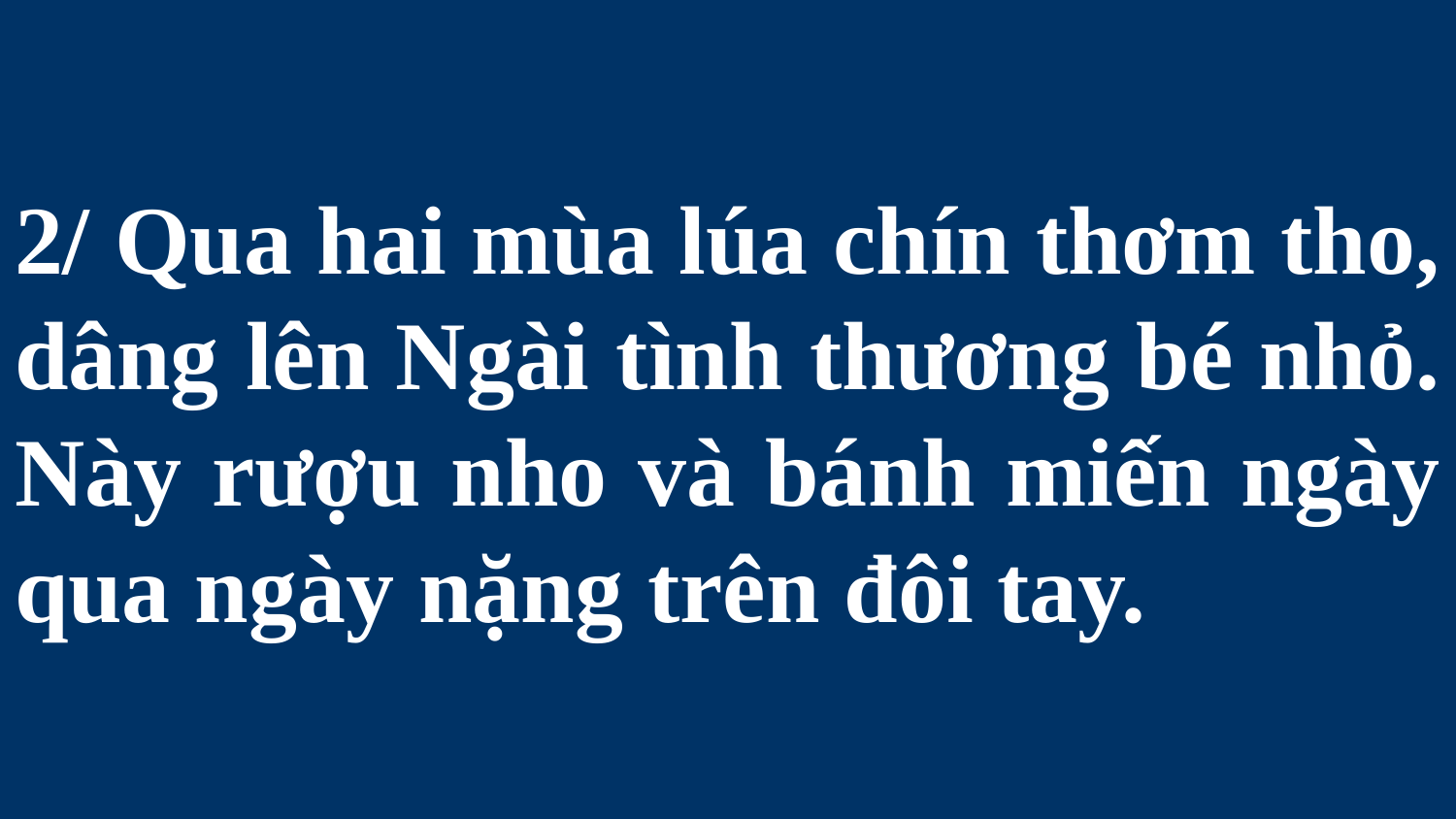

# 2/ Qua hai mùa lúa chín thơm tho, dâng lên Ngài tình thương bé nhỏ. Này rượu nho và bánh miến ngày qua ngày nặng trên đôi tay.